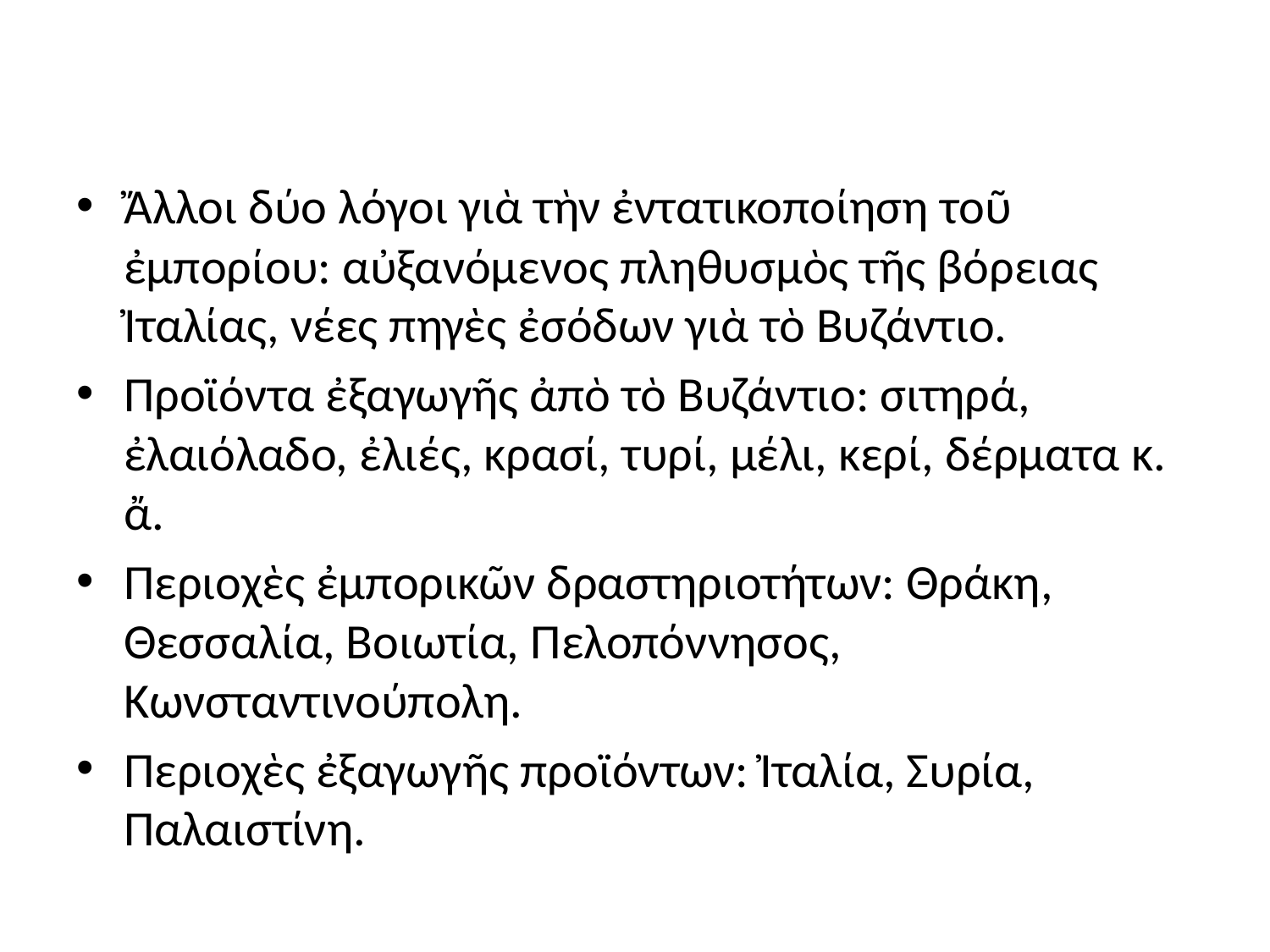

#
Ἄλλοι δύο λόγοι γιὰ τὴν ἐντατικοποίηση τοῦ ἐμπορίου: αὐξανόμενος πληθυσμὸς τῆς βόρειας Ἰταλίας, νέες πηγὲς ἐσόδων γιὰ τὸ Βυζάντιο.
Προϊόντα ἐξαγωγῆς ἀπὸ τὸ Βυζάντιο: σιτηρά, ἐλαιόλαδο, ἐλιές, κρασί, τυρί, μέλι, κερί, δέρματα κ. ἄ.
Περιοχὲς ἐμπορικῶν δραστηριοτήτων: Θράκη, Θεσσαλία, Βοιωτία, Πελοπόννησος, Κωνσταντινούπολη.
Περιοχὲς ἐξαγωγῆς προϊόντων: Ἰταλία, Συρία, Παλαιστίνη.